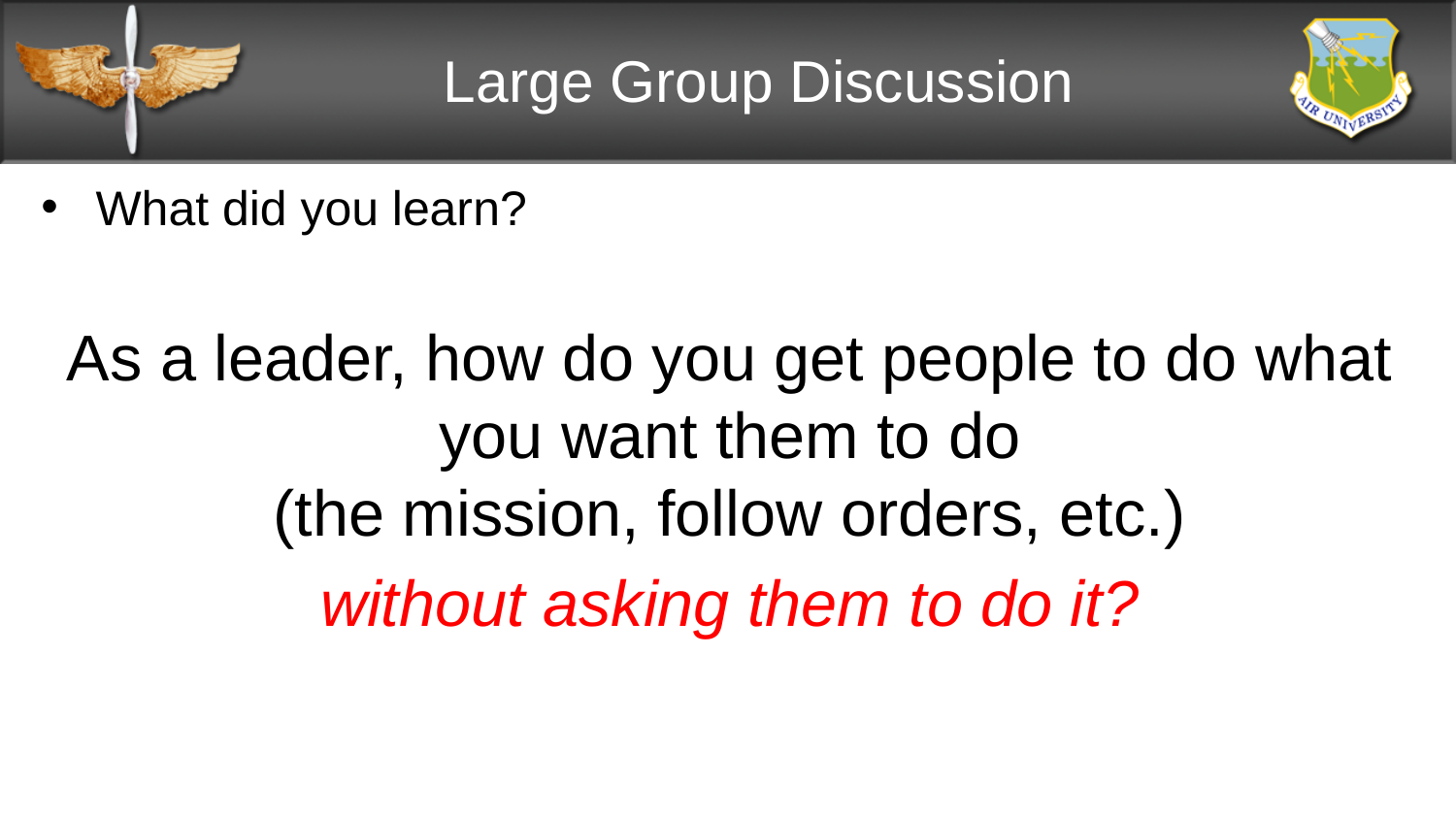

# Large Group Discussion
What did you learn?

As a leader, how do you get people to do what you want them to do
(the mission, follow orders, etc.)
without asking them to do it?